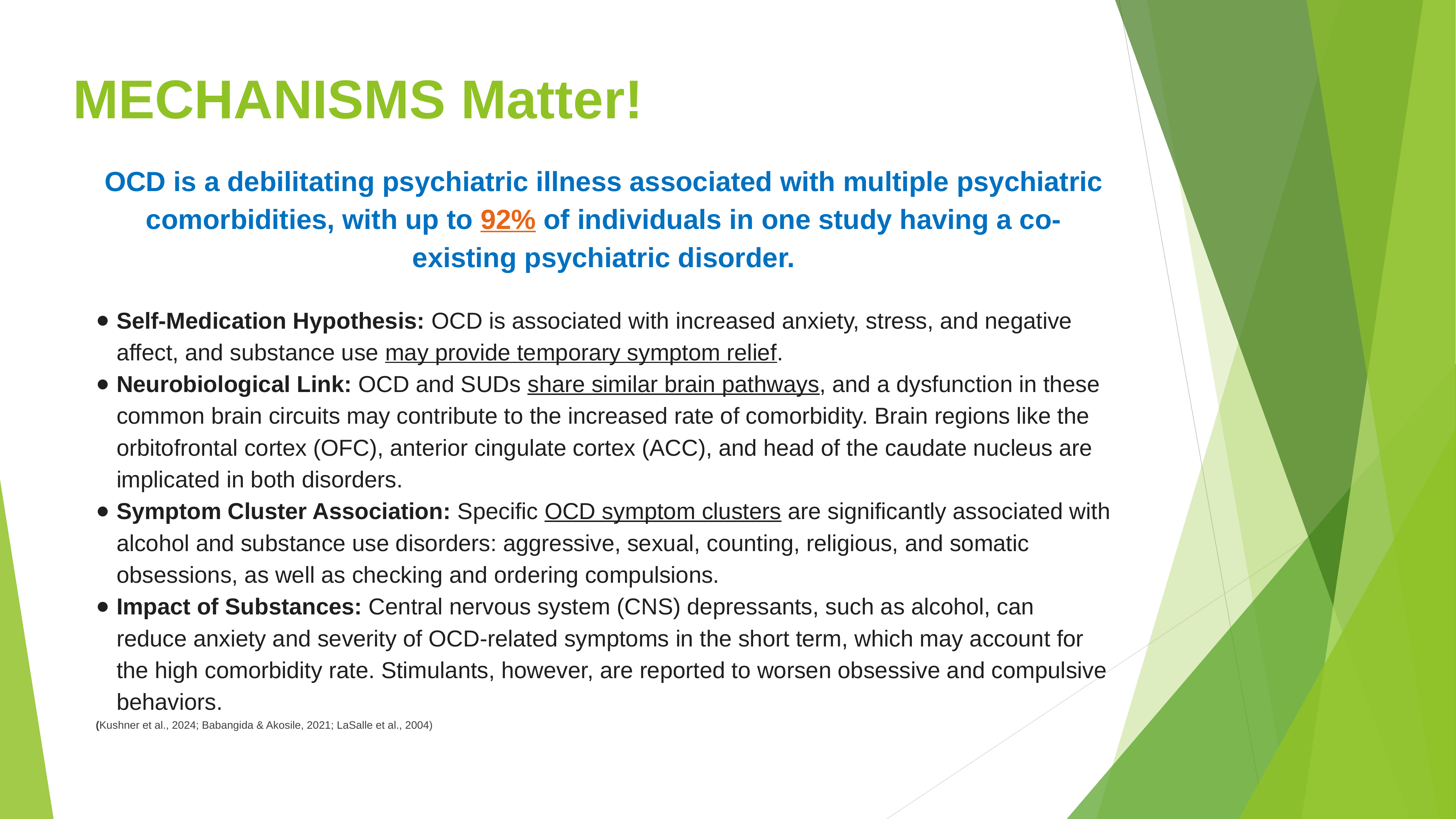

# MECHANISMS Matter!
OCD is a debilitating psychiatric illness associated with multiple psychiatric comorbidities, with up to 92% of individuals in one study having a co-existing psychiatric disorder.

Self-Medication Hypothesis: OCD is associated with increased anxiety, stress, and negative affect, and substance use may provide temporary symptom relief.
Neurobiological Link: OCD and SUDs share similar brain pathways, and a dysfunction in these common brain circuits may contribute to the increased rate of comorbidity. Brain regions like the orbitofrontal cortex (OFC), anterior cingulate cortex (ACC), and head of the caudate nucleus are implicated in both disorders.
Symptom Cluster Association: Specific OCD symptom clusters are significantly associated with alcohol and substance use disorders: aggressive, sexual, counting, religious, and somatic obsessions, as well as checking and ordering compulsions.
Impact of Substances: Central nervous system (CNS) depressants, such as alcohol, can reduce anxiety and severity of OCD-related symptoms in the short term, which may account for the high comorbidity rate. Stimulants, however, are reported to worsen obsessive and compulsive behaviors.
(Kushner et al., 2024; Babangida & Akosile, 2021; LaSalle et al., 2004)